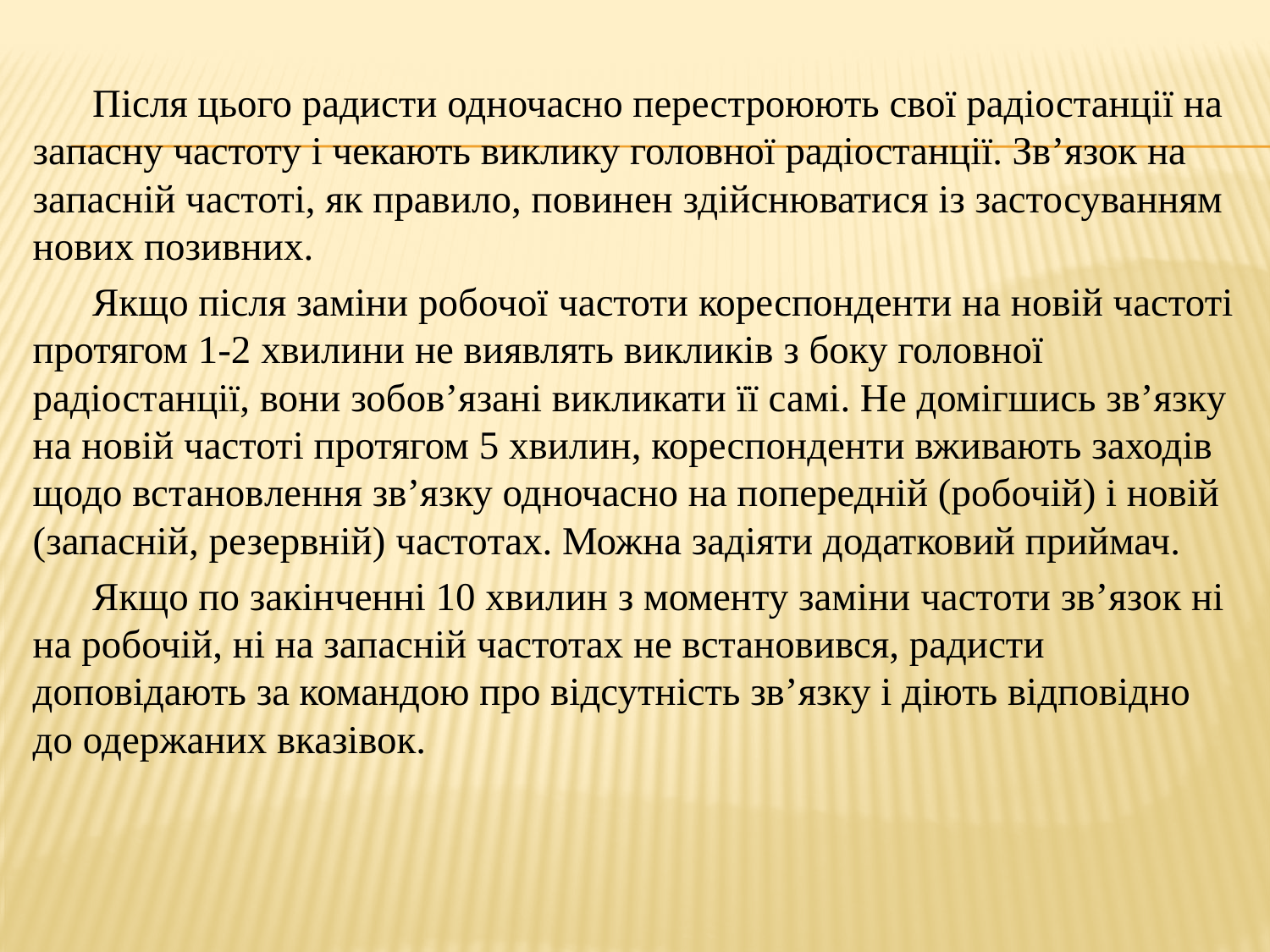

Після цього радисти одночасно перестроюють свої радіостанції на запасну частоту і чекають виклику головної радіостанції. Зв’язок на запасній частоті, як правило, повинен здійснюватися із застосуванням нових позивних.
      Якщо після заміни робочої частоти кореспонденти на новій частоті протягом 1-2 хвилини не виявлять викликів з боку головної радіостанції, вони зобов’язані викликати її самі. Не домігшись зв’язку на новій частоті протягом 5 хвилин, кореспонденти вживають заходів щодо встановлення зв’язку одночасно на попередній (робочій) і новій (запасній, резервній) частотах. Можна задіяти додатковий приймач.
      Якщо по закінченні 10 хвилин з моменту заміни частоти зв’язок ні на робочій, ні на запасній частотах не встановився, радисти доповідають за командою про відсутність зв’язку і діють відповідно до одержаних вказівок.